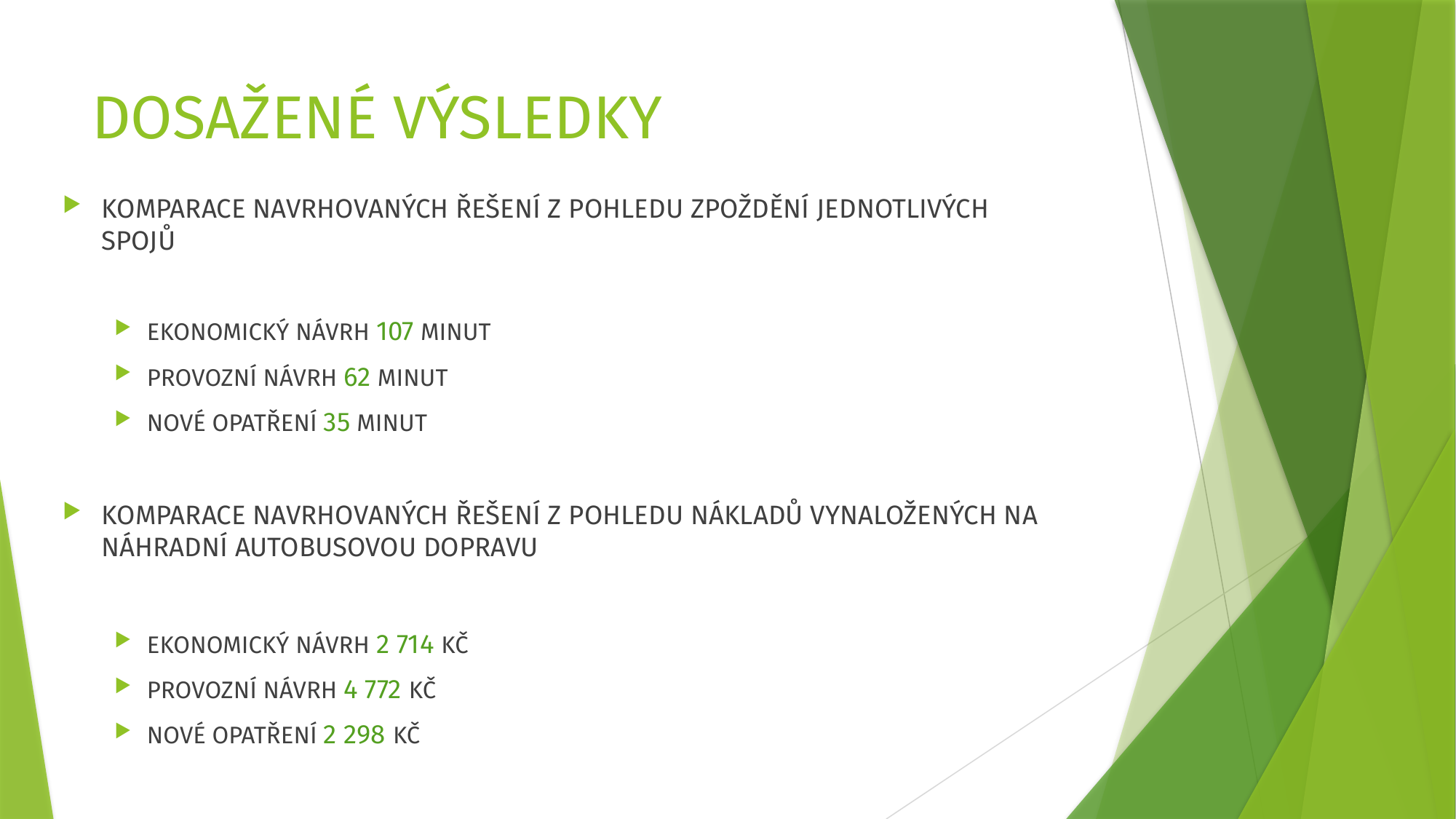

# DOSAŽENÉ VÝSLEDKY
KOMPARACE NAVRHOVANÝCH ŘEŠENÍ Z POHLEDU ZPOŽDĚNÍ JEDNOTLIVÝCH SPOJŮ

EKONOMICKÝ NÁVRH 107 MINUT
PROVOZNÍ NÁVRH 62 MINUT
NOVÉ OPATŘENÍ 35 MINUT

KOMPARACE NAVRHOVANÝCH ŘEŠENÍ Z POHLEDU NÁKLADŮ VYNALOŽENÝCH NA NÁHRADNÍ AUTOBUSOVOU DOPRAVU

EKONOMICKÝ NÁVRH 2 714 KČ
PROVOZNÍ NÁVRH 4 772 KČ
NOVÉ OPATŘENÍ 2 298 KČ